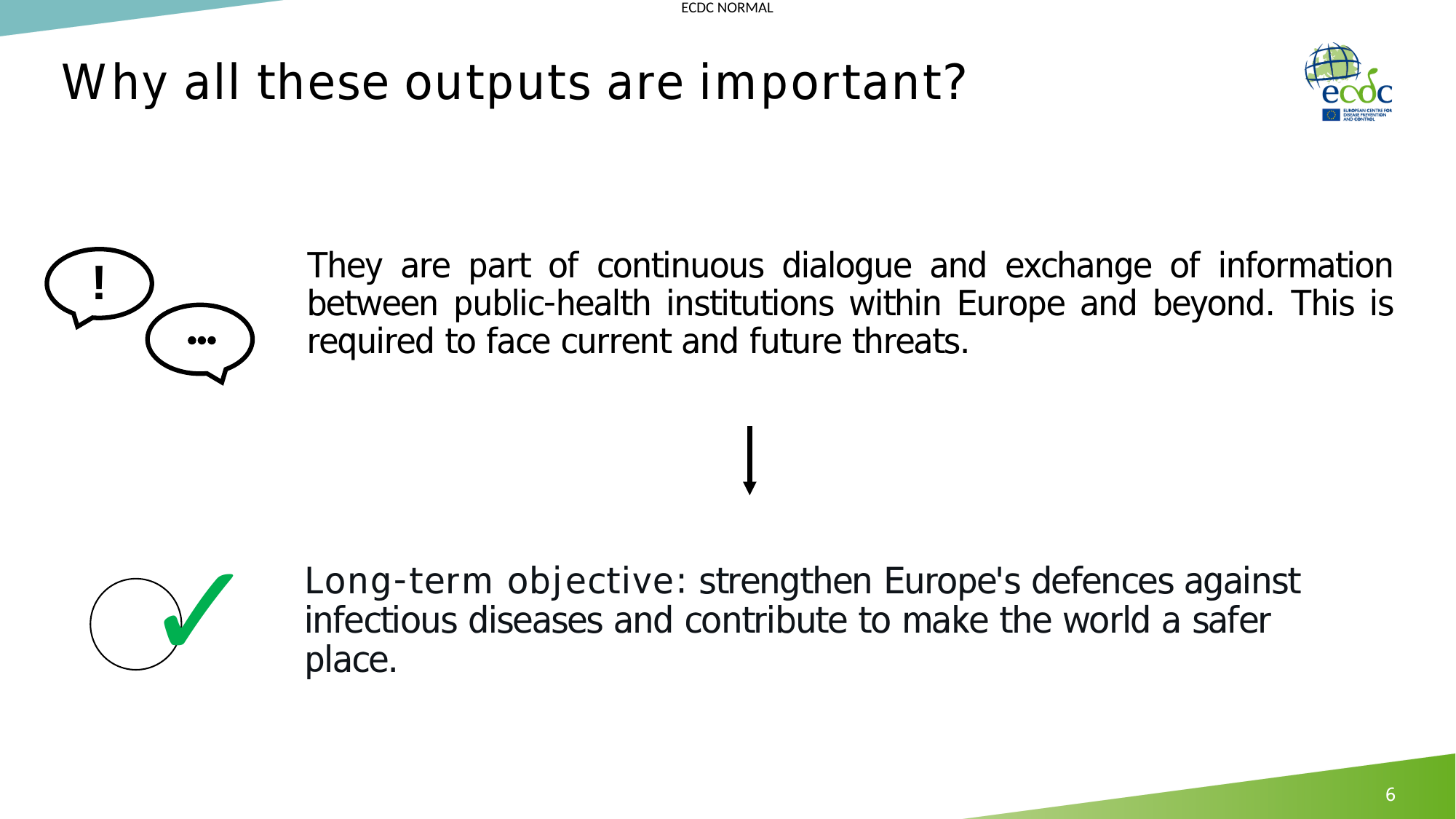

# Why all these outputs are important?
They are part of continuous dialogue and exchange of information between public-health institutions within Europe and beyond. This is required to face current and future threats.

!

✓
Long-term objective: strengthen Europe's defences against infectious diseases and contribute to make the world a safer place.

6